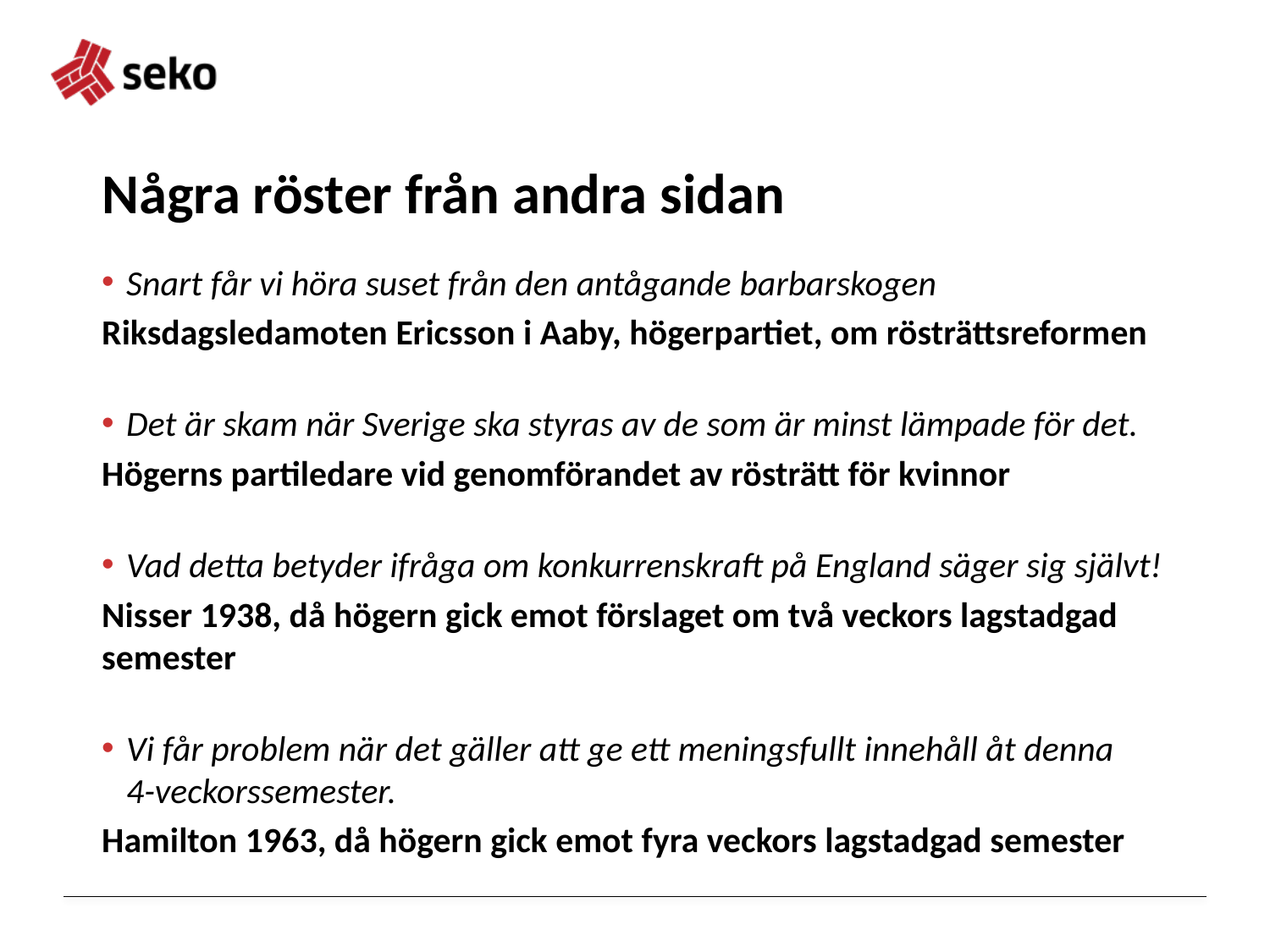

# Några röster från andra sidan
Snart får vi höra suset från den antågande barbarskogen
Riksdagsledamoten Ericsson i Aaby, högerpartiet, om rösträttsreformen

Det är skam när Sverige ska styras av de som är minst lämpade för det.
Högerns partiledare vid genomförandet av rösträtt för kvinnor

Vad detta betyder ifråga om konkurrenskraft på England säger sig självt!
Nisser 1938, då högern gick emot förslaget om två veckors lagstadgad semester

Vi får problem när det gäller att ge ett meningsfullt innehåll åt denna
4-veckorssemester.
Hamilton 1963, då högern gick emot fyra veckors lagstadgad semester